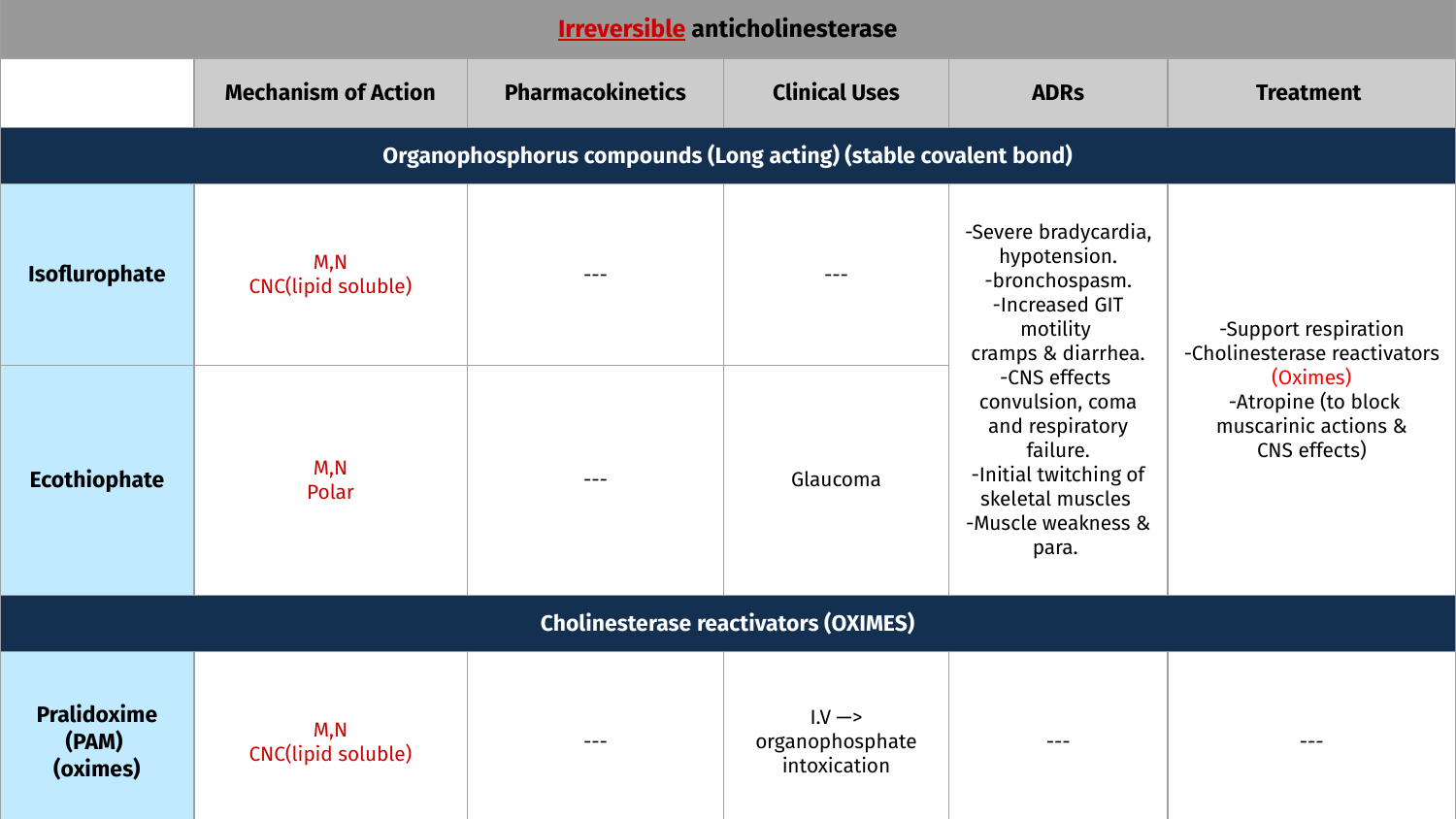

| Irreversible anticholinesterase |  |  |  |  |  |
| --- | --- | --- | --- | --- | --- |
|  | Mechanism of Action | Pharmacokinetics | Clinical Uses | ADRs | Treatment |
| Organophosphorus compounds (Long acting) (stable covalent bond) |  |  |  |  |  |
| Isoflurophate | M,N CNC(lipid soluble) | --- | --- | -Severe bradycardia, hypotension. -bronchospasm. -Increased GIT motility cramps & diarrhea. -CNS effects convulsion, coma and respiratory failure. -Initial twitching of skeletal muscles -Muscle weakness & para. | -Support respiration -Cholinesterase reactivators (Oximes) -Atropine (to block muscarinic actions & CNS effects) |
| Ecothiophate | M,N Polar | --- | Glaucoma |  |  |
| Cholinesterase reactivators (OXIMES) |  |  |  |  |  |
| Pralidoxime (PAM) (oximes) | M,N CNC(lipid soluble) | --- | I.V —> organophosphate intoxication | --- | --- |